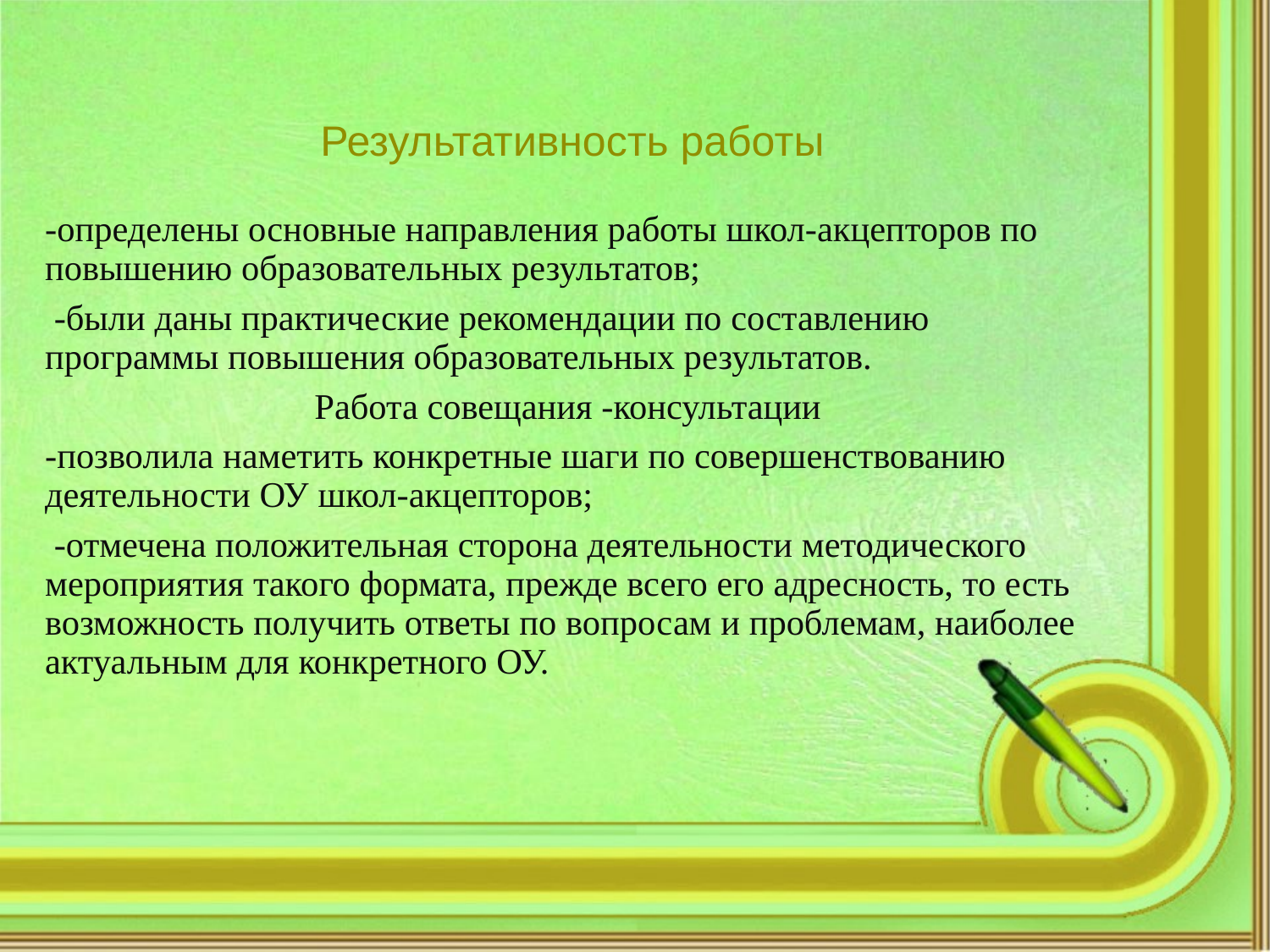

# Результативность работы
-определены основные направления работы школ-акцепторов по  повышению образовательных результатов;
 -были даны практические рекомендации по составлению программы повышения образовательных результатов.
Работа совещания -консультации
-позволила наметить конкретные шаги по совершенствованию деятельности ОУ школ-акцепторов;
 -отмечена положительная сторона деятельности методического мероприятия такого формата, прежде всего его адресность, то есть возможность получить ответы по вопросам и проблемам, наиболее актуальным для конкретного ОУ.